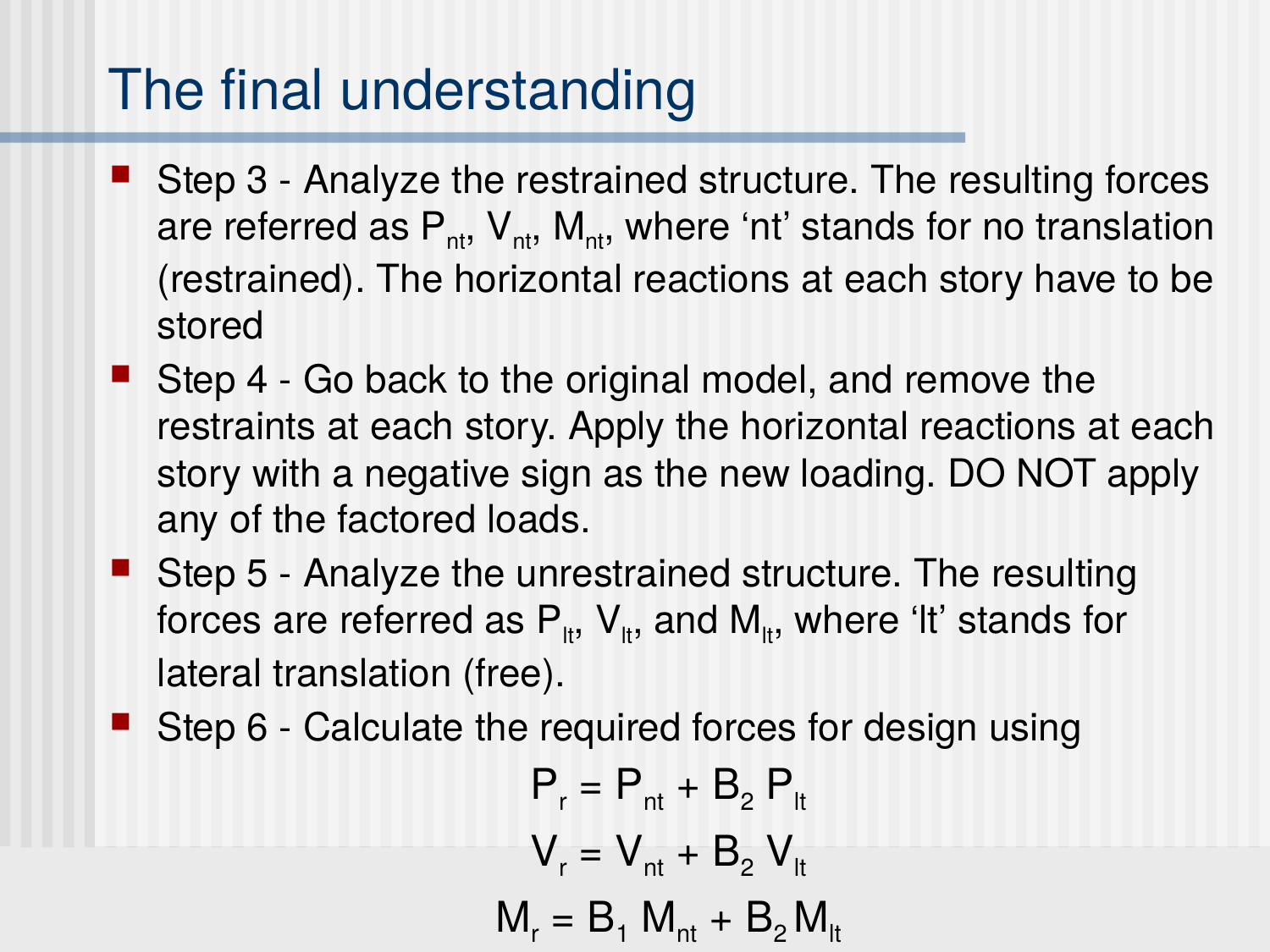

# The final understanding
Step 3 - Analyze the restrained structure. The resulting forces are referred as Pnt, Vnt, Mnt, where ‘nt’ stands for no translation (restrained). The horizontal reactions at each story have to be stored
Step 4 - Go back to the original model, and remove the restraints at each story. Apply the horizontal reactions at each story with a negative sign as the new loading. DO NOT apply any of the factored loads.
Step 5 - Analyze the unrestrained structure. The resulting forces are referred as Plt, Vlt, and Mlt, where ‘lt’ stands for lateral translation (free).
Step 6 - Calculate the required forces for design using
Pr = Pnt + B2 Plt
Vr = Vnt + B2 Vlt
Mr = B1 Mnt + B2 Mlt